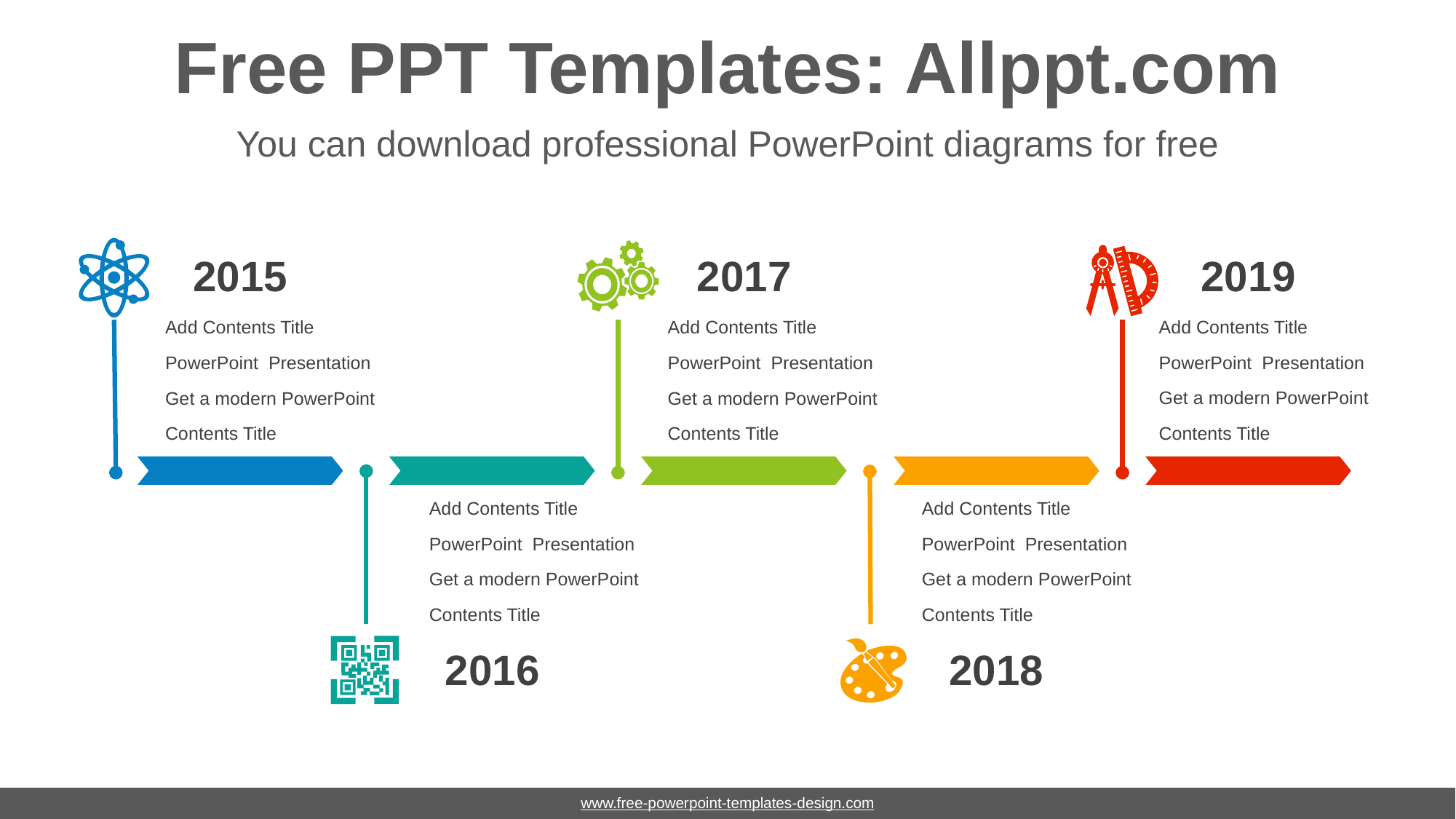

# Free PPT Templates: Allppt.com
You can download professional PowerPoint diagrams for free

2015
2017
2019
Add Contents Title
Add Contents Title
Add Contents Title
PowerPoint  Presentation
PowerPoint  Presentation
PowerPoint  Presentation
Get a modern PowerPoint
Get a modern PowerPoint
Get a modern PowerPoint
Contents Title
Contents Title
Contents Title

Add Contents Title
Add Contents Title
PowerPoint  Presentation
PowerPoint  Presentation
Get a modern PowerPoint
Get a modern PowerPoint
Contents Title
Contents Title

2016
2018

www.free-powerpoint-templates-design.com